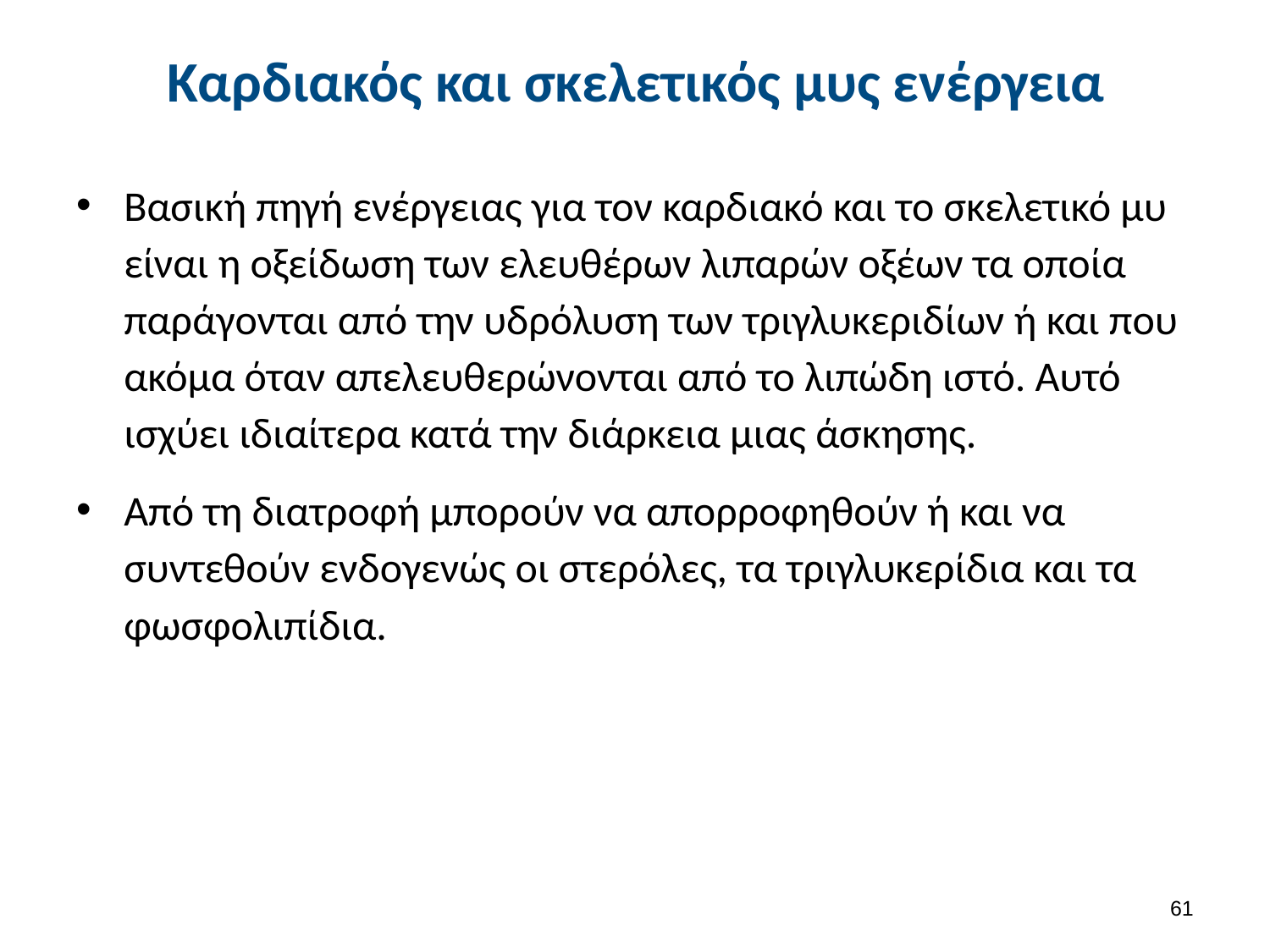

# Καρδιακός και σκελετικός μυς ενέργεια
Βασική πηγή ενέργειας για τον καρδιακό και το σκελετικό μυ είναι η οξείδωση των ελευθέρων λιπαρών οξέων τα οποία παράγονται από την υδρόλυση των τριγλυκεριδίων ή και που ακόμα όταν απελευθερώνονται από το λιπώδη ιστό. Αυτό ισχύει ιδιαίτερα κατά την διάρκεια μιας άσκησης.
Από τη διατροφή μπορούν να απορροφηθούν ή και να συντεθούν ενδογενώς οι στερόλες, τα τριγλυκερίδια και τα φωσφολιπίδια.

61